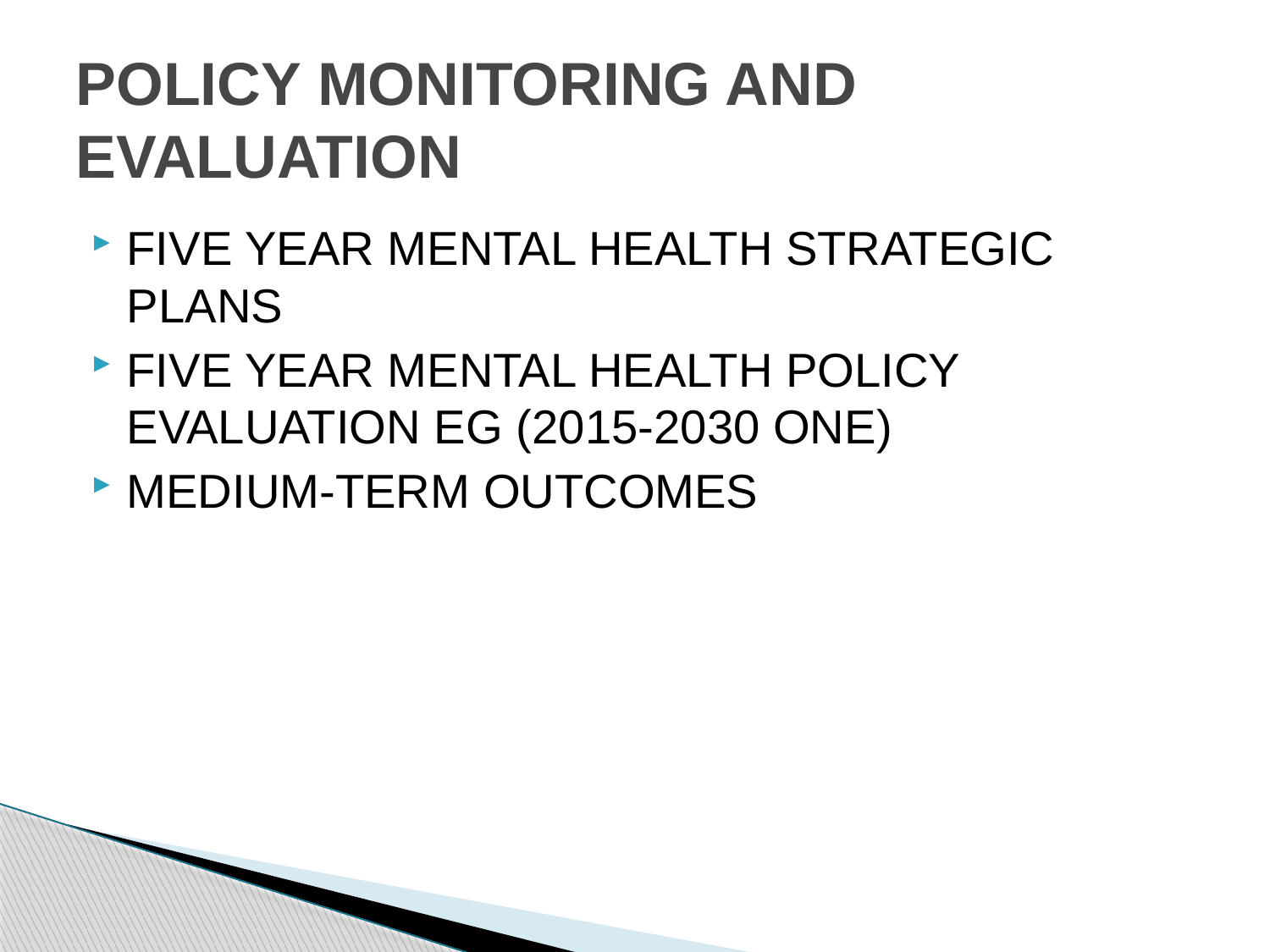

# POLICY MONITORING AND EVALUATION
FIVE YEAR MENTAL HEALTH STRATEGIC PLANS
FIVE YEAR MENTAL HEALTH POLICY EVALUATION EG (2015-2030 ONE)
MEDIUM-TERM OUTCOMES